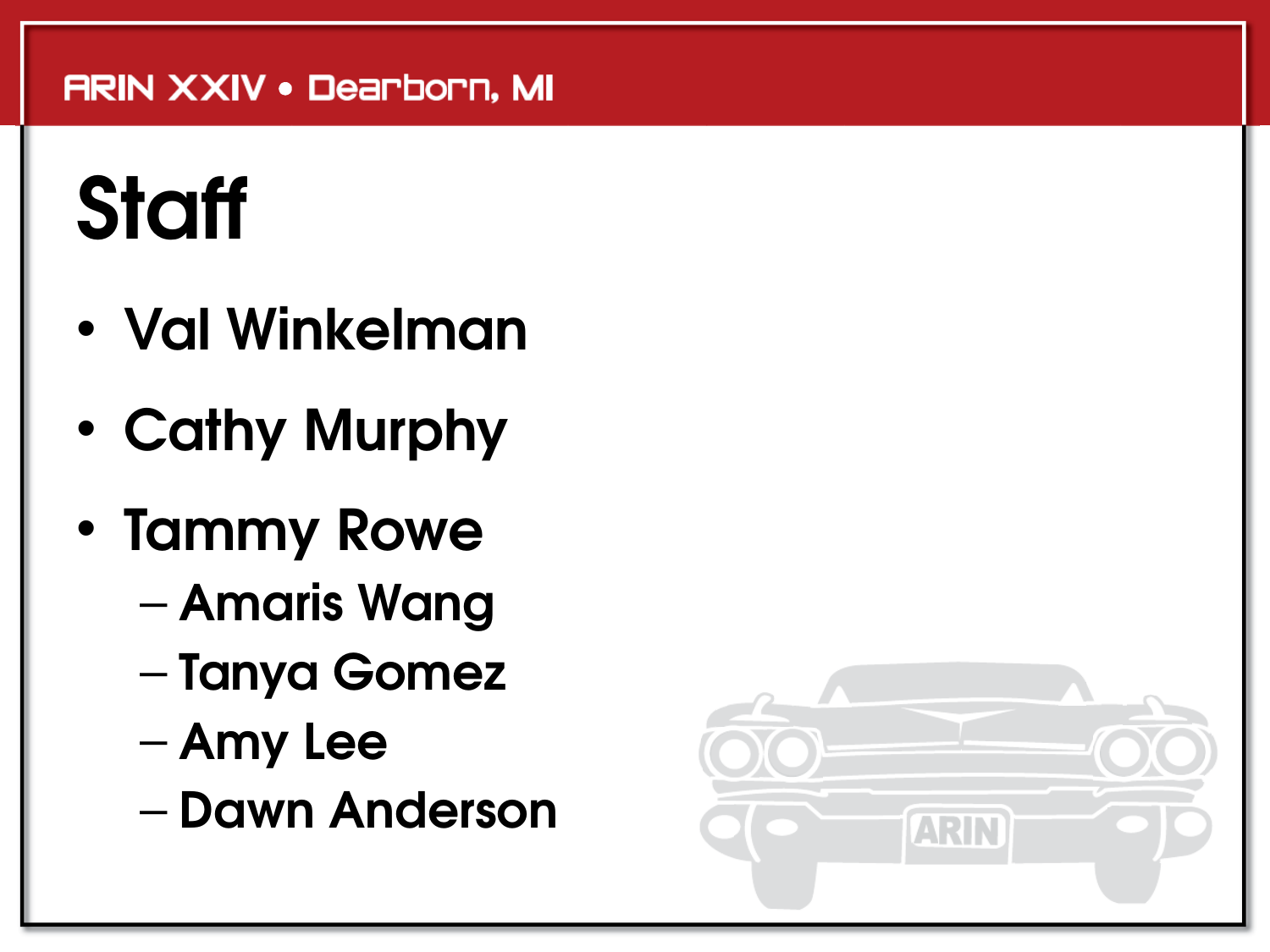

# Staff
Val Winkelman
Cathy Murphy
Tammy Rowe
Amaris Wang
Tanya Gomez
Amy Lee
Dawn Anderson